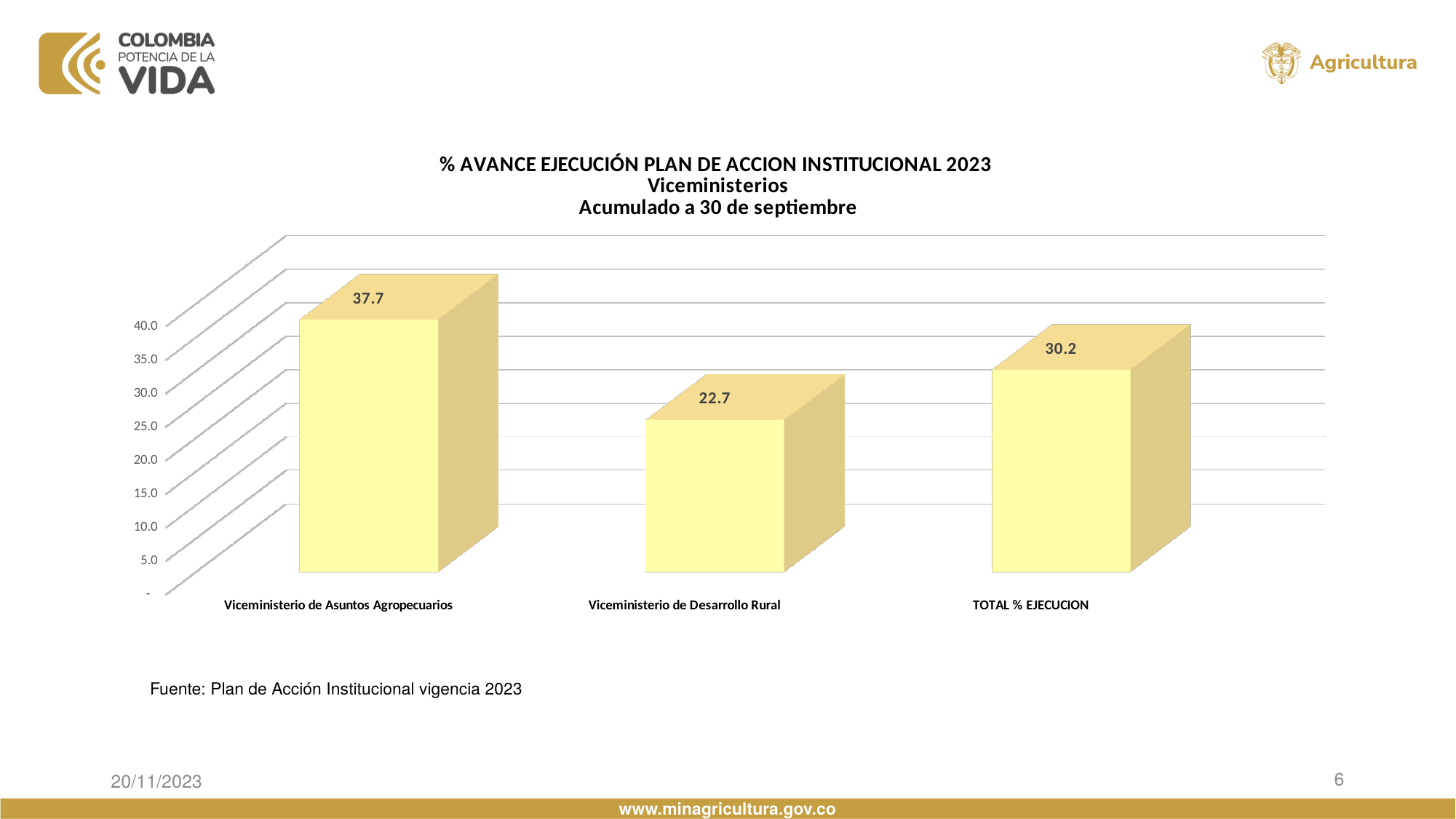

[unsupported chart]

Fuente: Plan de Acción Institucional vigencia 2023
20/11/2023
6
www.minagricultura.gov.co